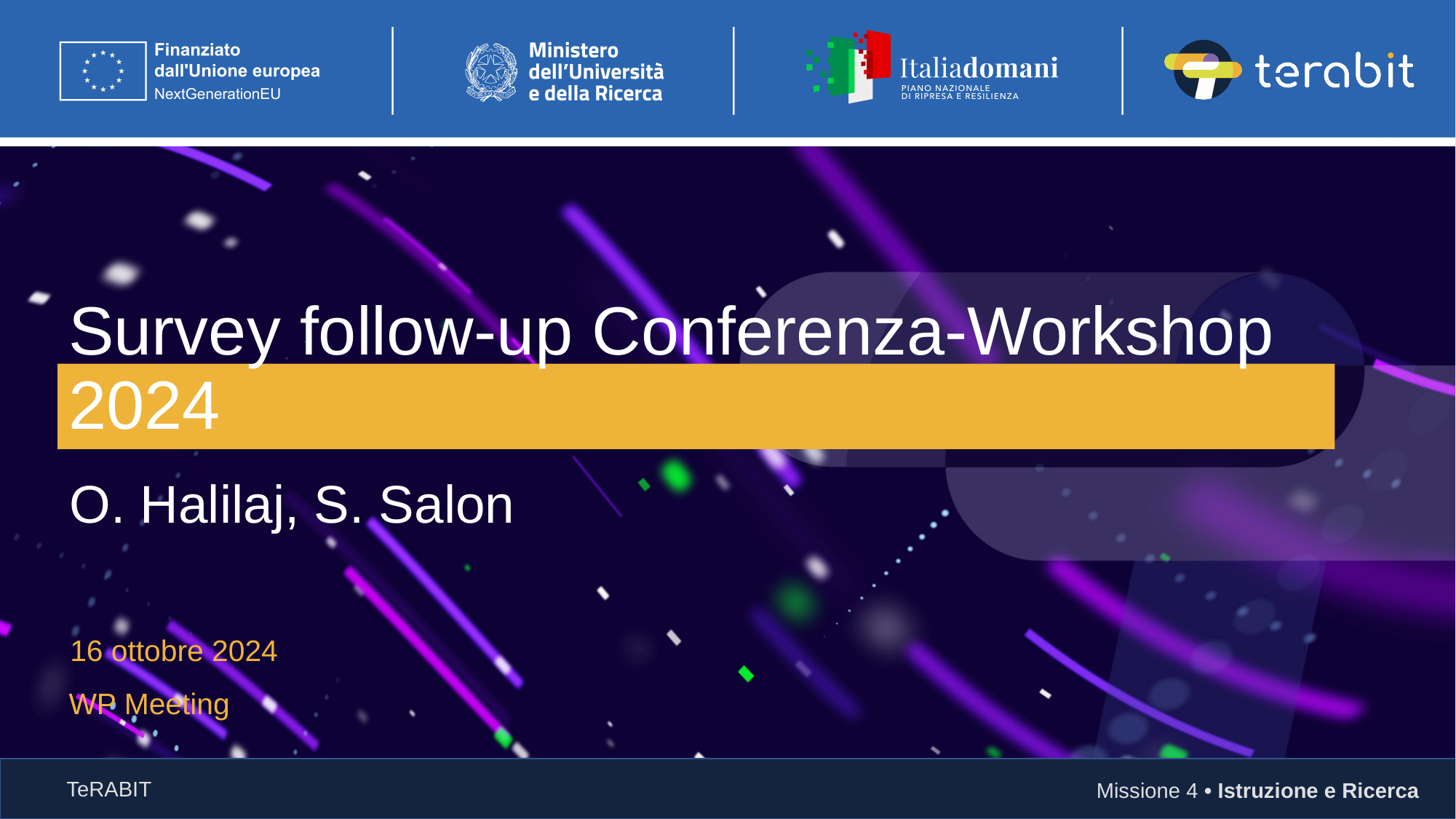

# Survey follow-up Conferenza-Workshop 2024
O. Halilaj, S. Salon
16 ottobre 2024
WP Meeting